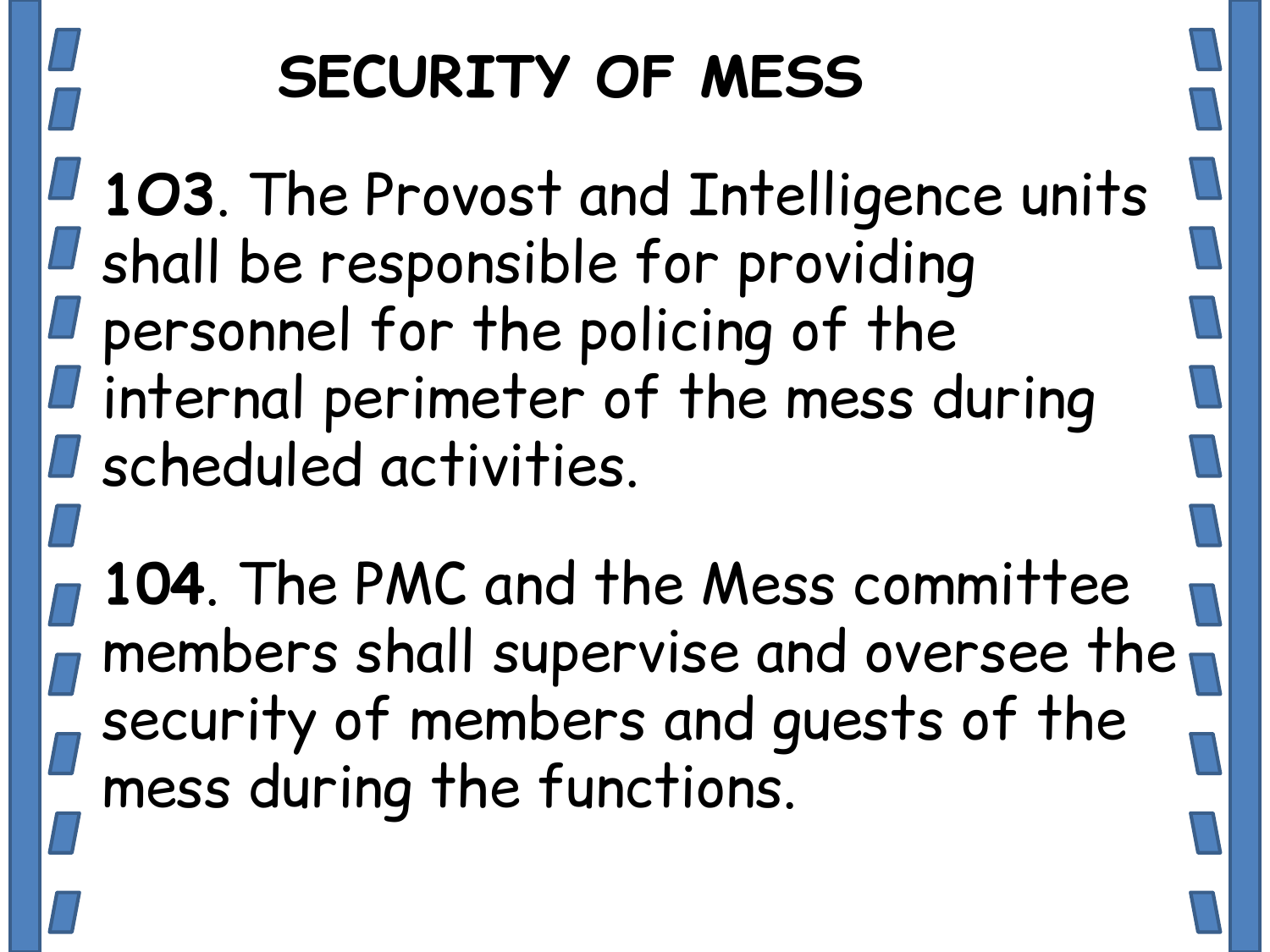

SECURITY OF MESS

1O3. The Provost and Intelligence units shall be responsible for providing personnel for the policing of the internal perimeter of the mess during scheduled activities.

104. The PMC and the Mess committee members shall supervise and oversee the security of members and guests of the mess during the functions.